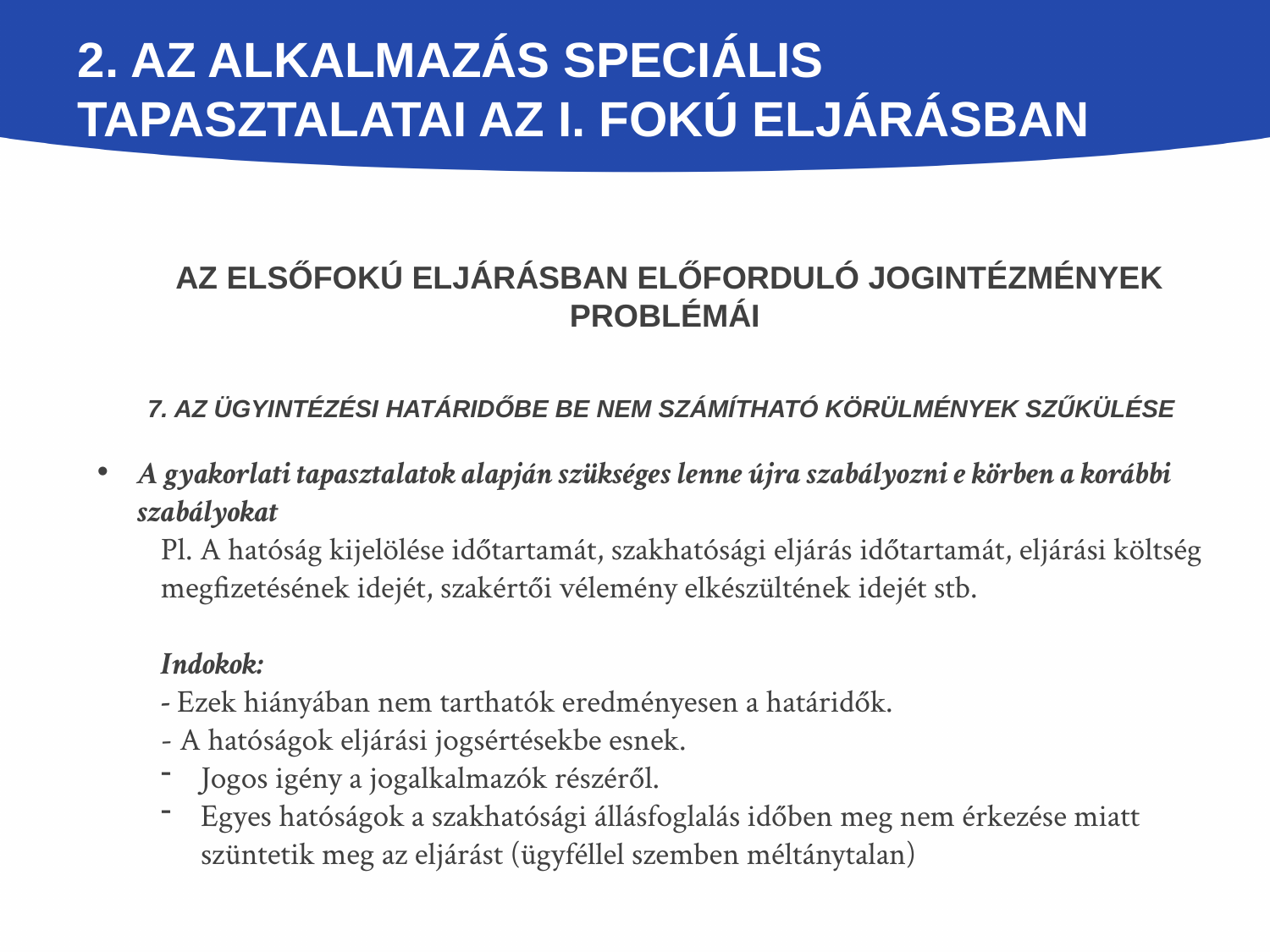

# 2. Az alkalmazás speciális tapasztalatai az I. fokú eljárásban
 Az elsőfokú eljárásban előforduló jogintézmények problémái

7. Az ügyintézési határidőbe be nem számítható körülmények szűkülése

A gyakorlati tapasztalatok alapján szükséges lenne újra szabályozni e körben a korábbi szabályokat
Pl. A hatóság kijelölése időtartamát, szakhatósági eljárás időtartamát, eljárási költség megfizetésének idejét, szakértői vélemény elkészültének idejét stb.

Indokok:
- Ezek hiányában nem tarthatók eredményesen a határidők.
- A hatóságok eljárási jogsértésekbe esnek.
Jogos igény a jogalkalmazók részéről.
Egyes hatóságok a szakhatósági állásfoglalás időben meg nem érkezése miatt szüntetik meg az eljárást (ügyféllel szemben méltánytalan)